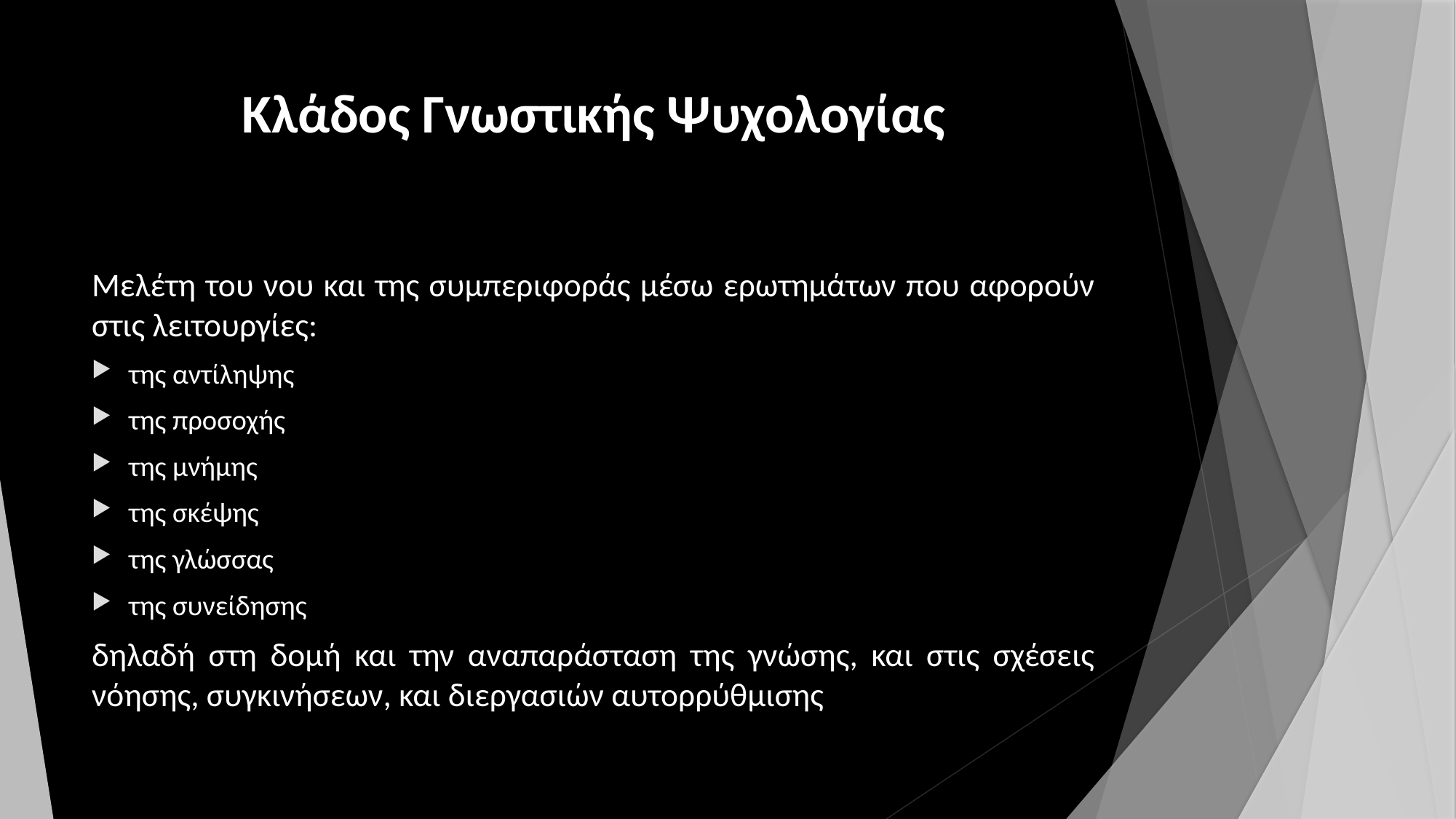

# Κλάδος Γνωστικής Ψυχολογίας
Μελέτη του νου και της συμπεριφοράς μέσω ερωτημάτων που αφορούν στις λειτουργίες:
της αντίληψης
της προσοχής
της μνήμης
της σκέψης
της γλώσσας
της συνείδησης
δηλαδή στη δομή και την αναπαράσταση της γνώσης, και στις σχέσεις νόησης, συγκινήσεων, και διεργασιών αυτορρύθμισης